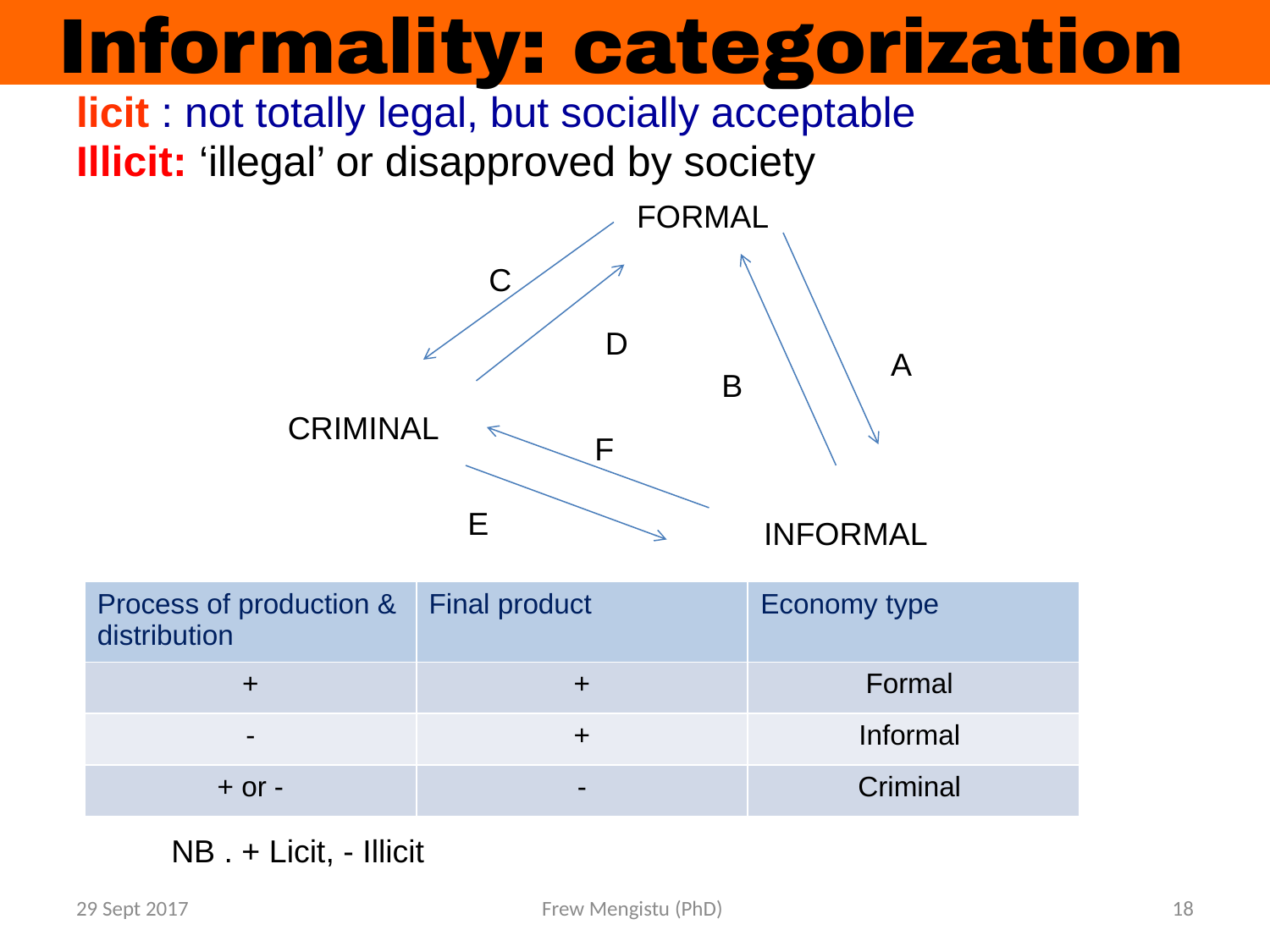

# Informality: categorization
licit : not totally legal, but socially acceptable
Illicit: ‘illegal’ or disapproved by society

FORMAL
C
D
A
B
CRIMINAL
F
E
INFORMAL
| Process of production & distribution | Final product | Economy type |
| --- | --- | --- |
| + | + | Formal |
| - | + | Informal |
| + or - | - | Criminal |
NB . + Licit, - Illicit
29 Sept 2017
Frew Mengistu (PhD)
18